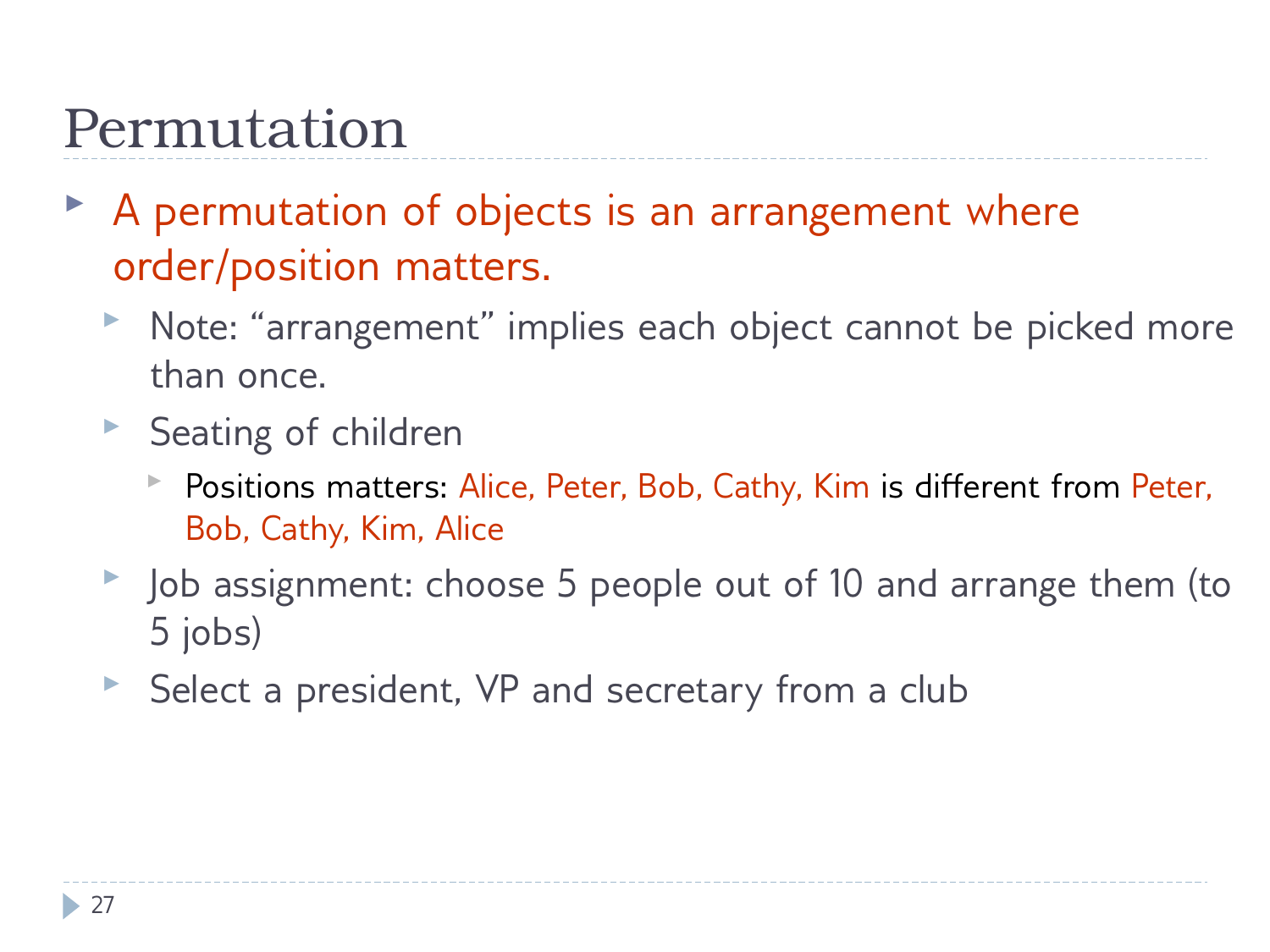

Permutation
A permutation of objects is an arrangement where order/position matters.
Note: “arrangement” implies each object cannot be picked more than once.
Seating of children
Positions matters: Alice, Peter, Bob, Cathy, Kim is different from Peter, Bob, Cathy, Kim, Alice
Job assignment: choose 5 people out of 10 and arrange them (to 5 jobs)
Select a president, VP and secretary from a club
27